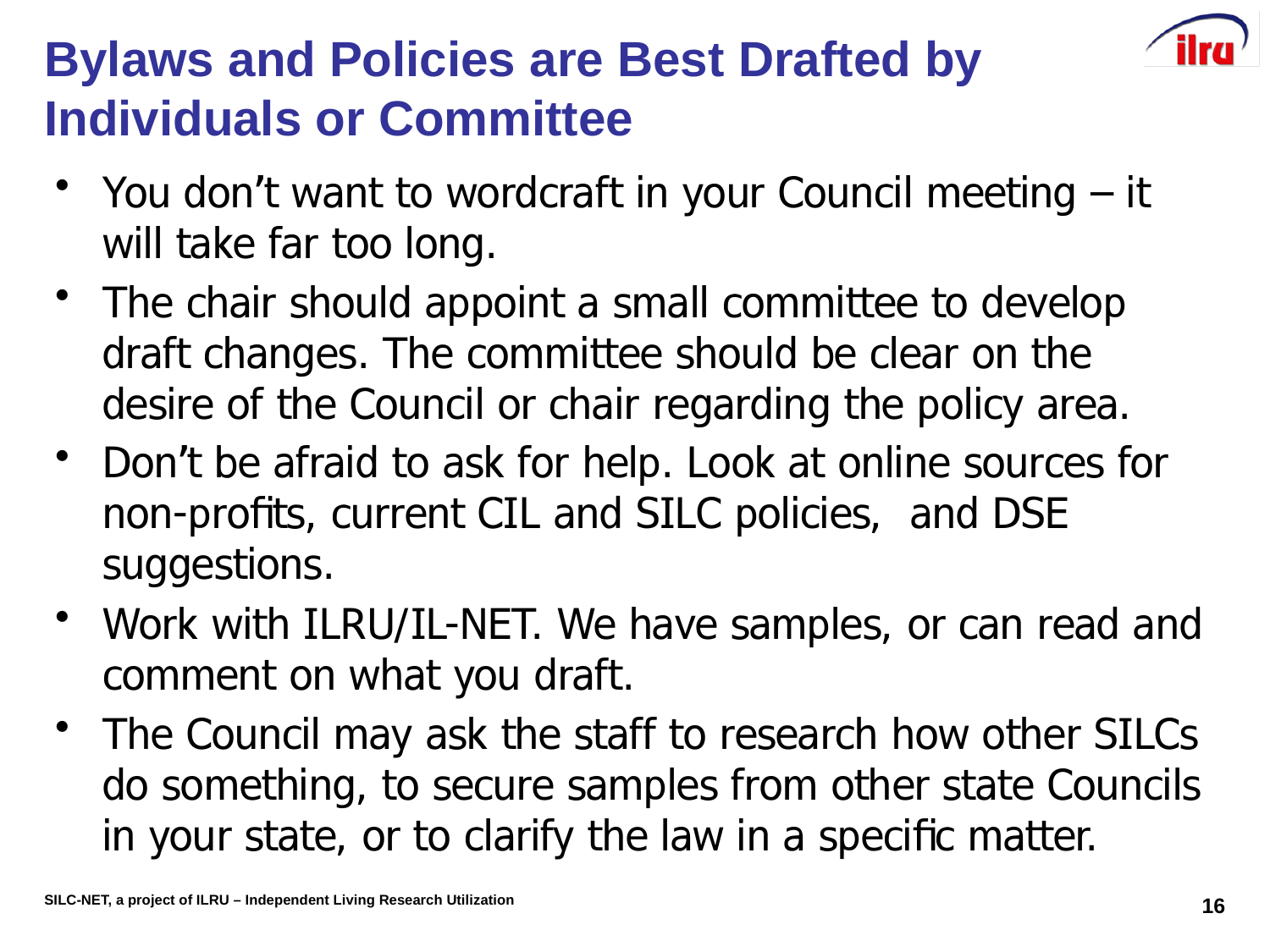

# Bylaws and Policies are Best Drafted by Individuals or Committee
You don’t want to wordcraft in your Council meeting – it will take far too long.
The chair should appoint a small committee to develop draft changes. The committee should be clear on the desire of the Council or chair regarding the policy area.
Don’t be afraid to ask for help. Look at online sources for non-profits, current CIL and SILC policies,  and DSE suggestions.
Work with ILRU/IL-NET. We have samples, or can read and comment on what you draft.
The Council may ask the staff to research how other SILCs do something, to secure samples from other state Councils in your state, or to clarify the law in a specific matter.

16